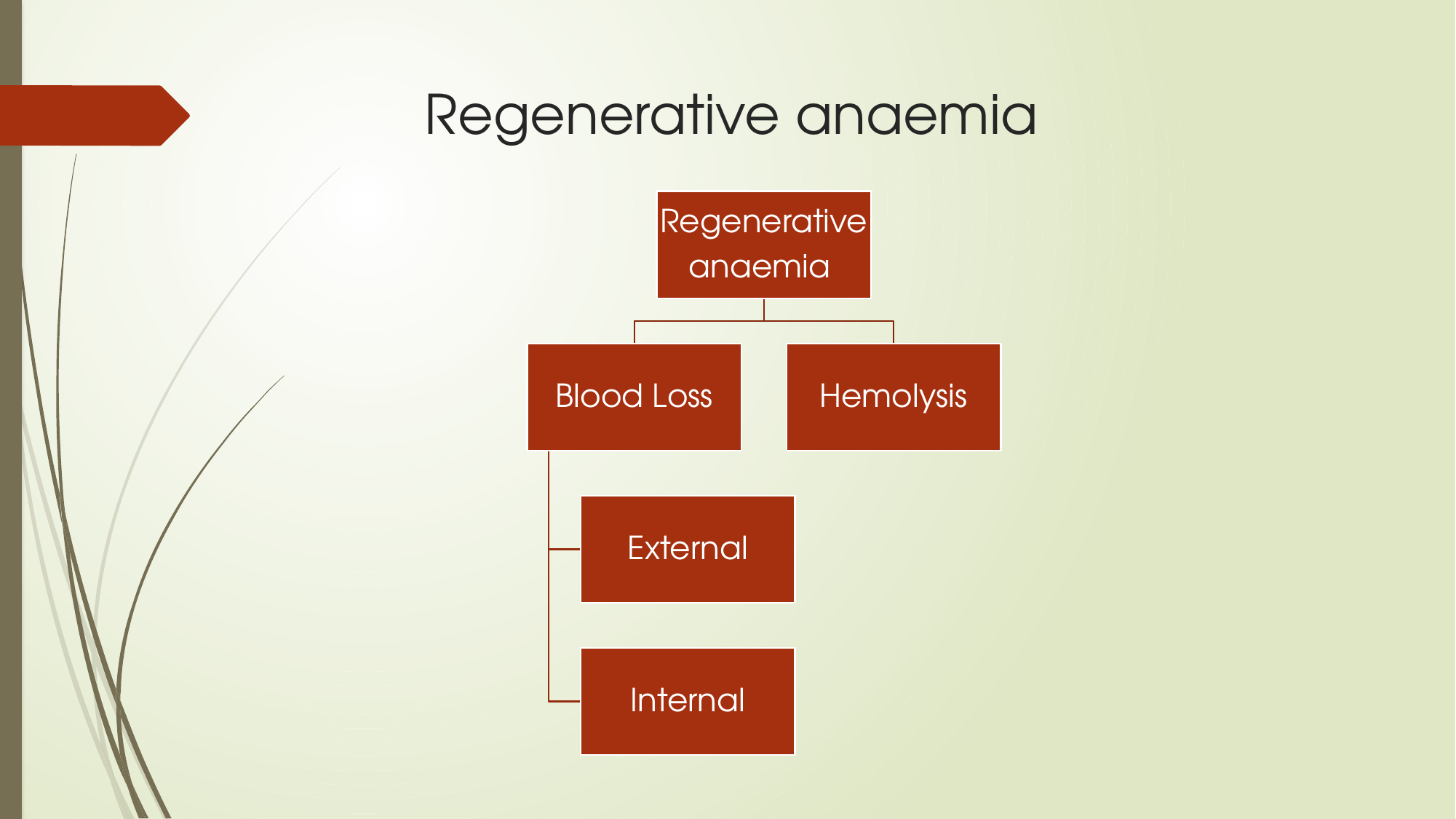

# Regenerative anaemia
Regenerative
anaemia
Blood Loss
External
Internal
Hemolysis